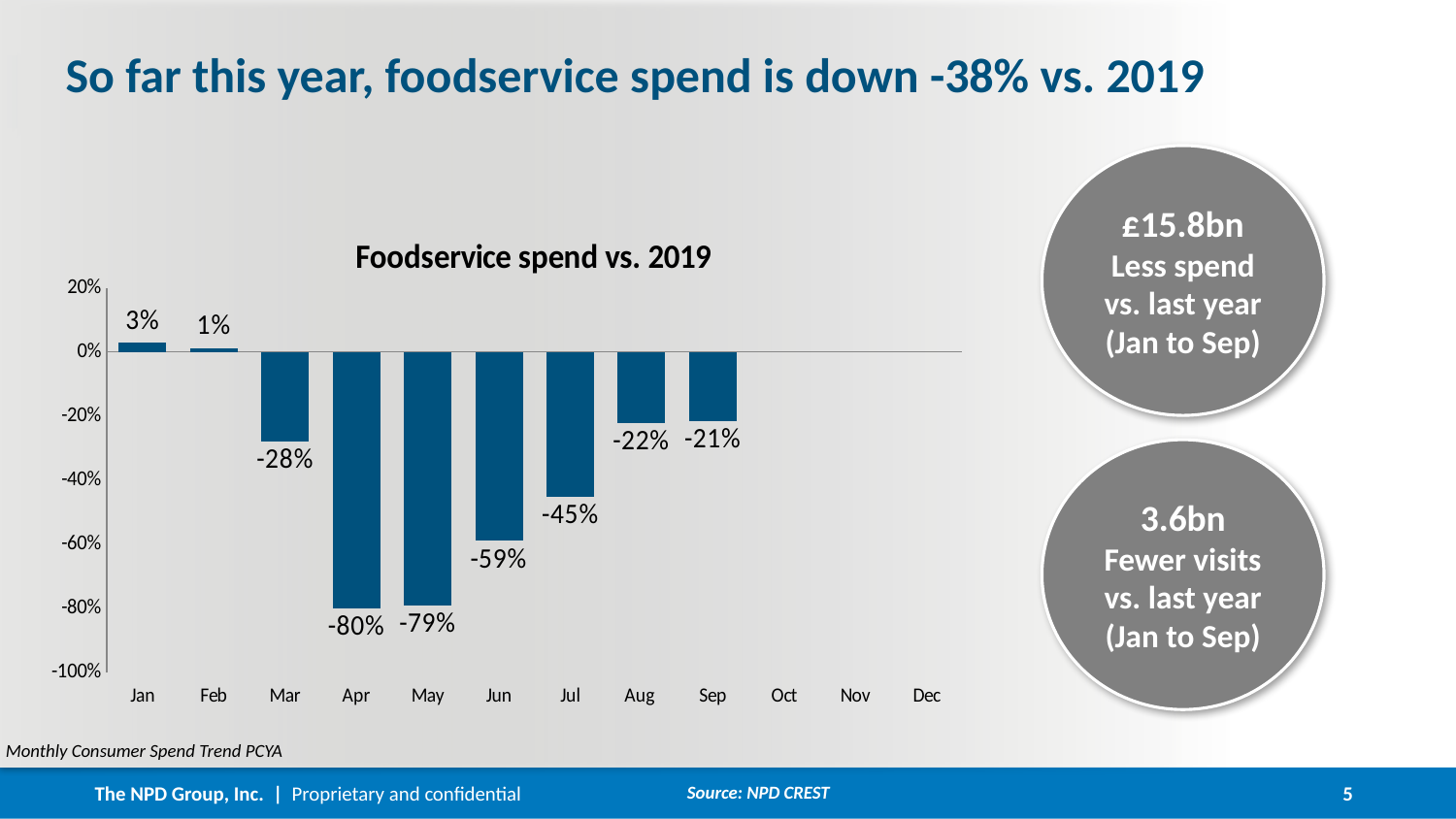

# So far this year, foodservice spend is down -38% vs. 2019
£15.8bn
Less spend vs. last year
(Jan to Sep)

### Chart:

| Category | Foodservice spend vs. 2019 |
|---|---|
| Jan | 0.028887731769712932 |
| Feb | 0.012736527356143279 |
| Mar | -0.2785435005788428 |
| Apr | -0.7977785613540198 |
| May | -0.7908823342579456 |
| Jun | -0.5881236880348781 |
| Jul | -0.4511095772939282 |
| Aug  | -0.22095959595959602 |
| Sep | -0.2144236583890916 |
| Oct | None |
| Nov | None |
| Dec | None |
3.6bn
Fewer visits vs. last year
(Jan to Sep)
Monthly Consumer Spend Trend PCYA
5
Source: NPD CREST